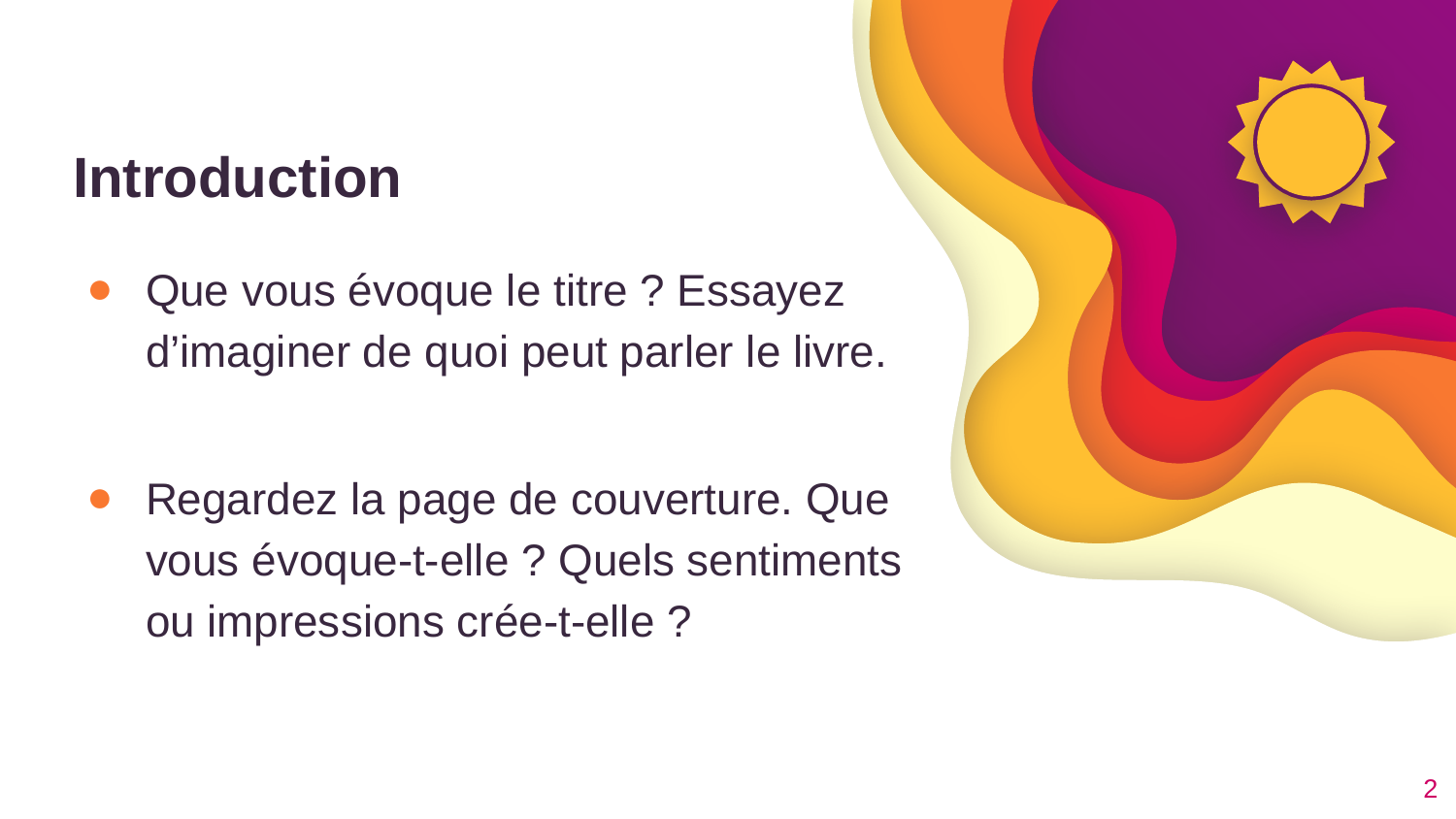

# Introduction
Que vous évoque le titre ? Essayez d’imaginer de quoi peut parler le livre.

Regardez la page de couverture. Que vous évoque-t-elle ? Quels sentiments ou impressions crée-t-elle ?

2